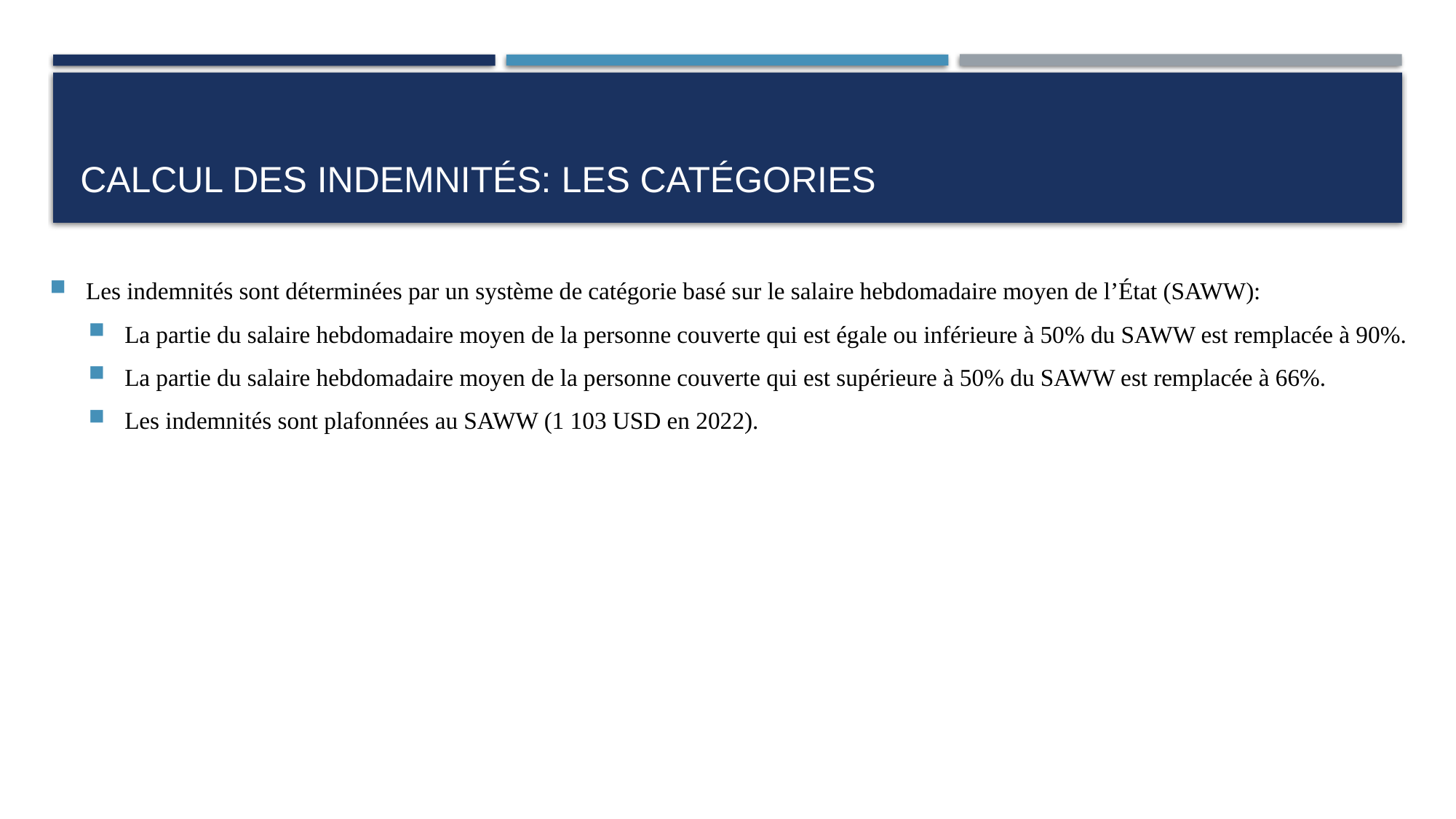

# Calcul des indemnités: Les catégories
Les indemnités sont déterminées par un système de catégorie basé sur le salaire hebdomadaire moyen de l’État (SAWW):
La partie du salaire hebdomadaire moyen de la personne couverte qui est égale ou inférieure à 50% du SAWW est remplacée à 90%.
La partie du salaire hebdomadaire moyen de la personne couverte qui est supérieure à 50% du SAWW est remplacée à 66%.
Les indemnités sont plafonnées au SAWW (1 103 USD en 2022).